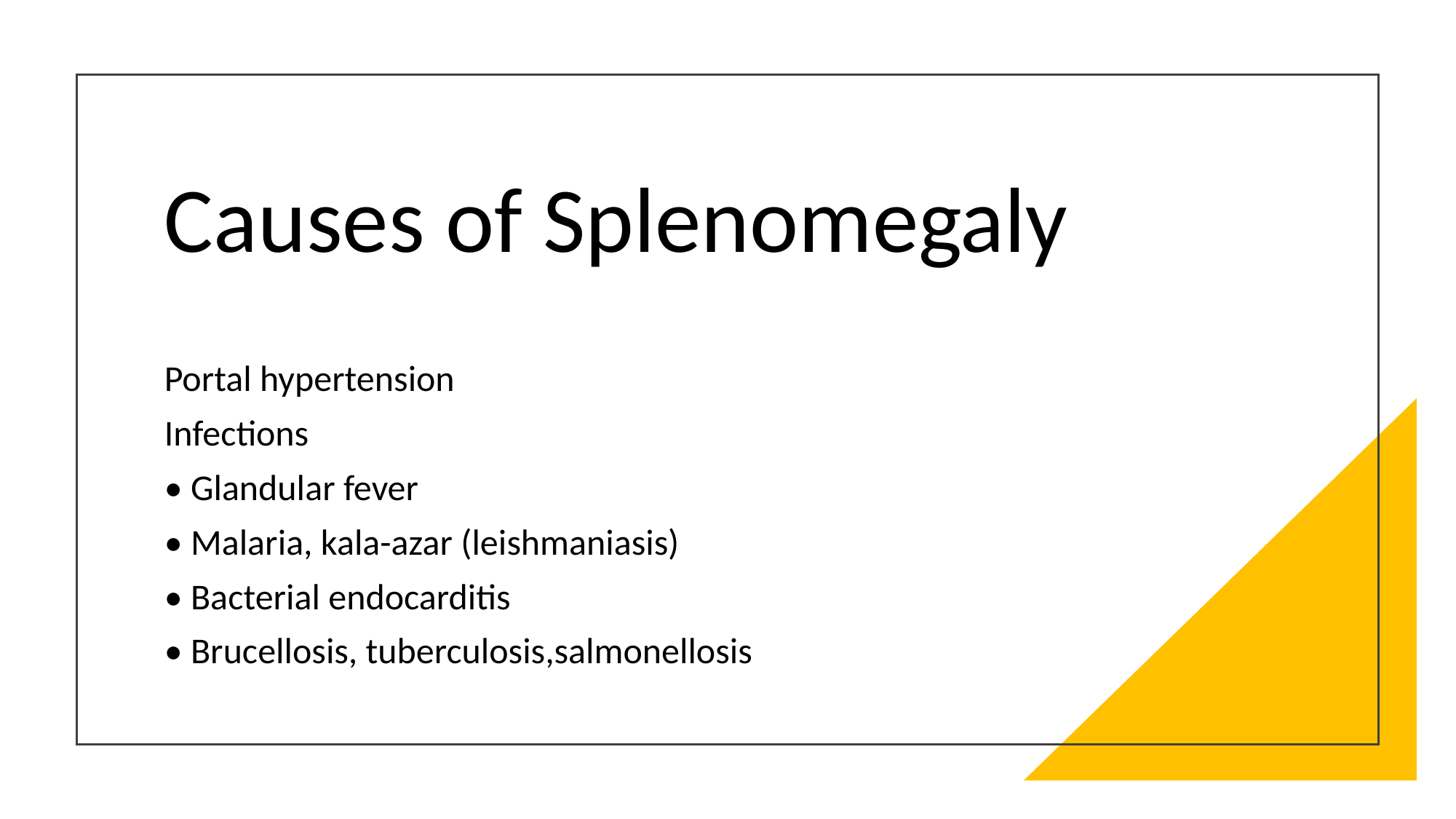

# Causes of Splenomegaly
Portal hypertension
Infections
• Glandular fever
• Malaria, kala-azar (leishmaniasis)
• Bacterial endocarditis
• Brucellosis, tuberculosis,salmonellosis